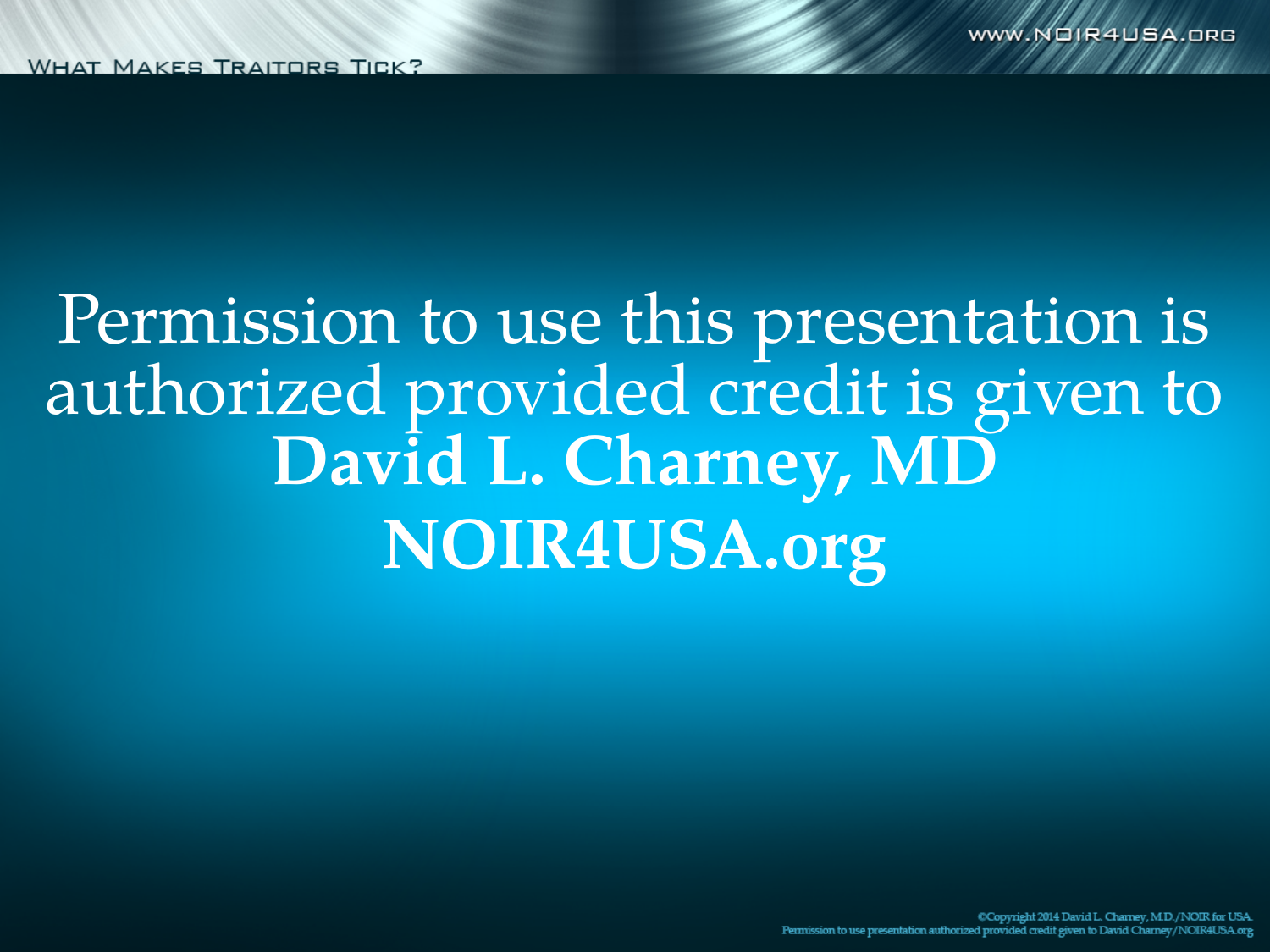

Permission to use this presentation is authorized provided credit is given to David L. Charney, MD
NOIR4USA.org